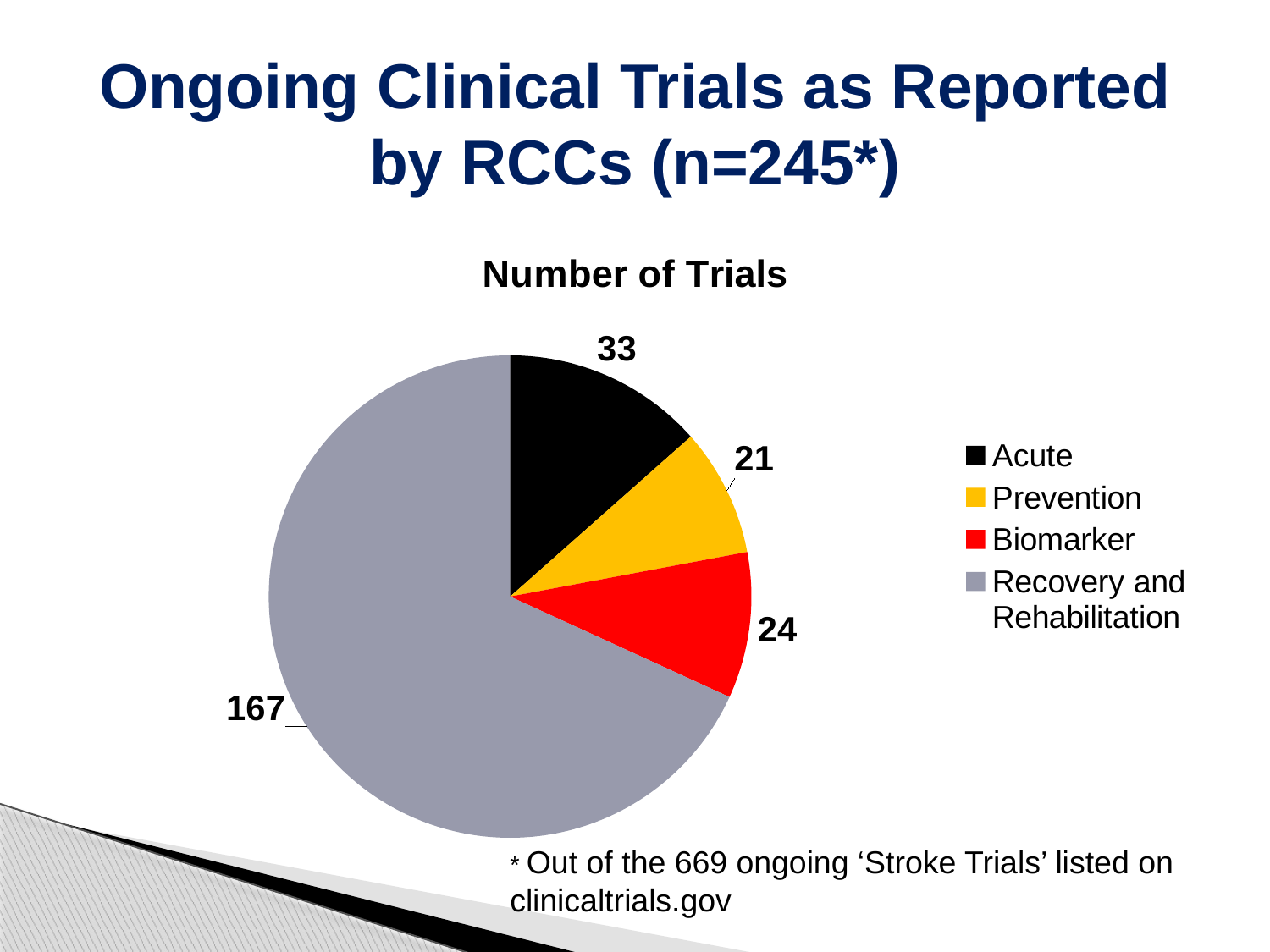

# Ongoing Clinical Trials as Reported by RCCs (n=245*)

### Chart:

| Category | Number of Trials |
|---|---|
| Acute | 33.0 |
| Prevention | 21.0 |
| Biomarker | 24.0 |
| Recovery and Rehabilitation | 167.0 |
* Out of the 669 ongoing ‘Stroke Trials’ listed on clinicaltrials.gov